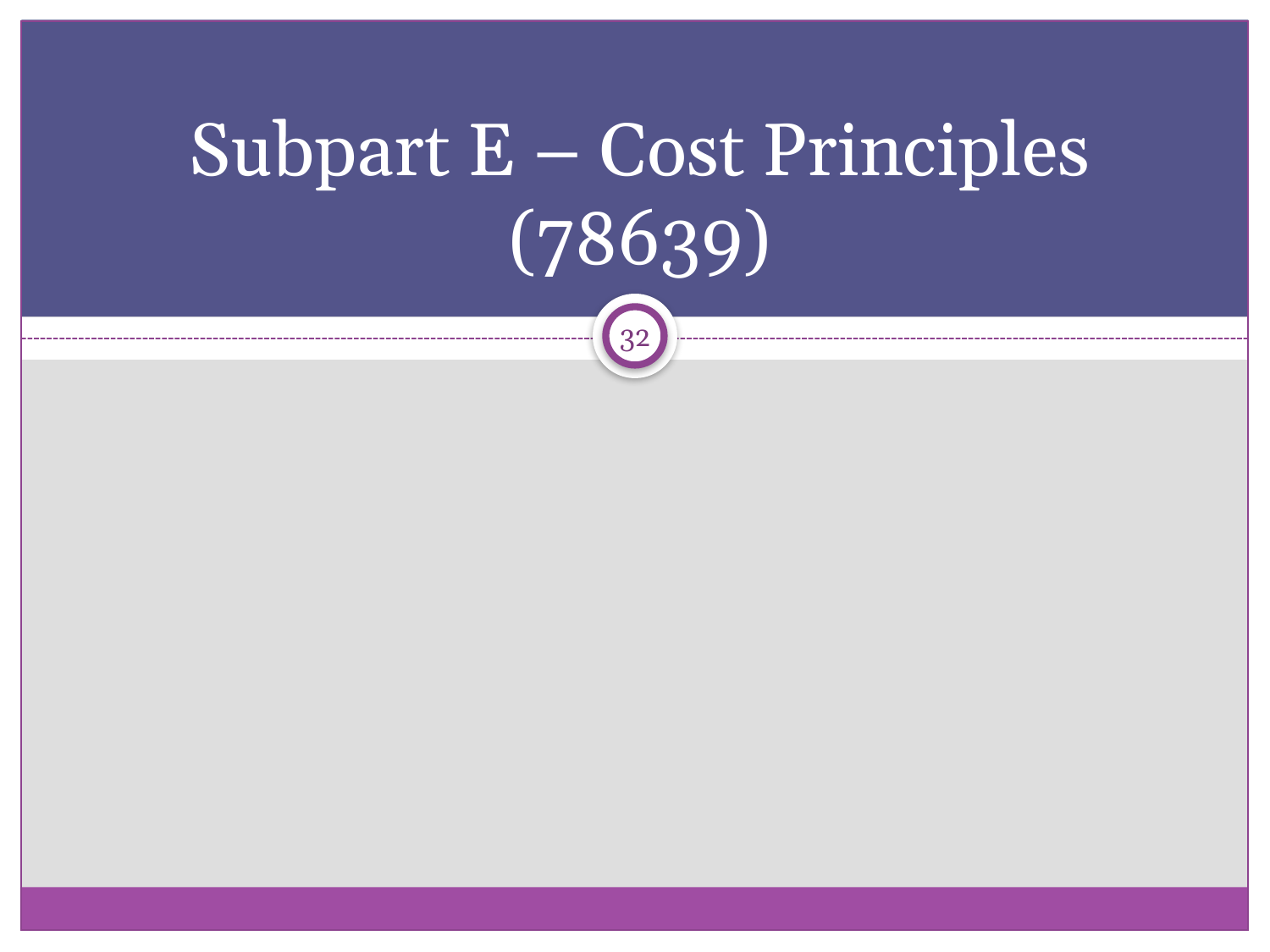

# Subpart E – Cost Principles (78639)
32